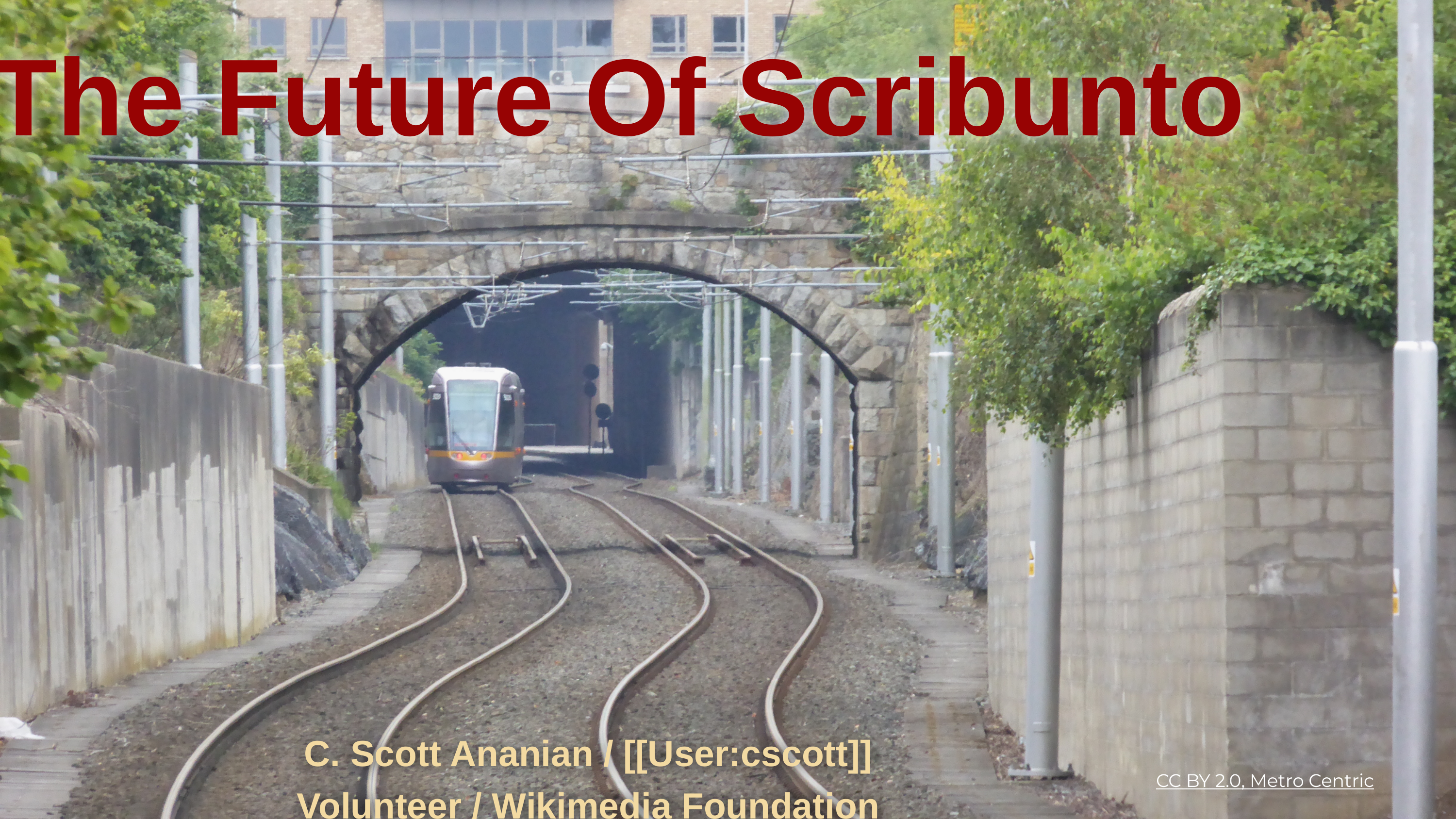

The Future Of Scribunto

C. Scott Ananian / [[User:cscott]]
Volunteer / Wikimedia Foundation
CC BY 2.0, Metro Centric